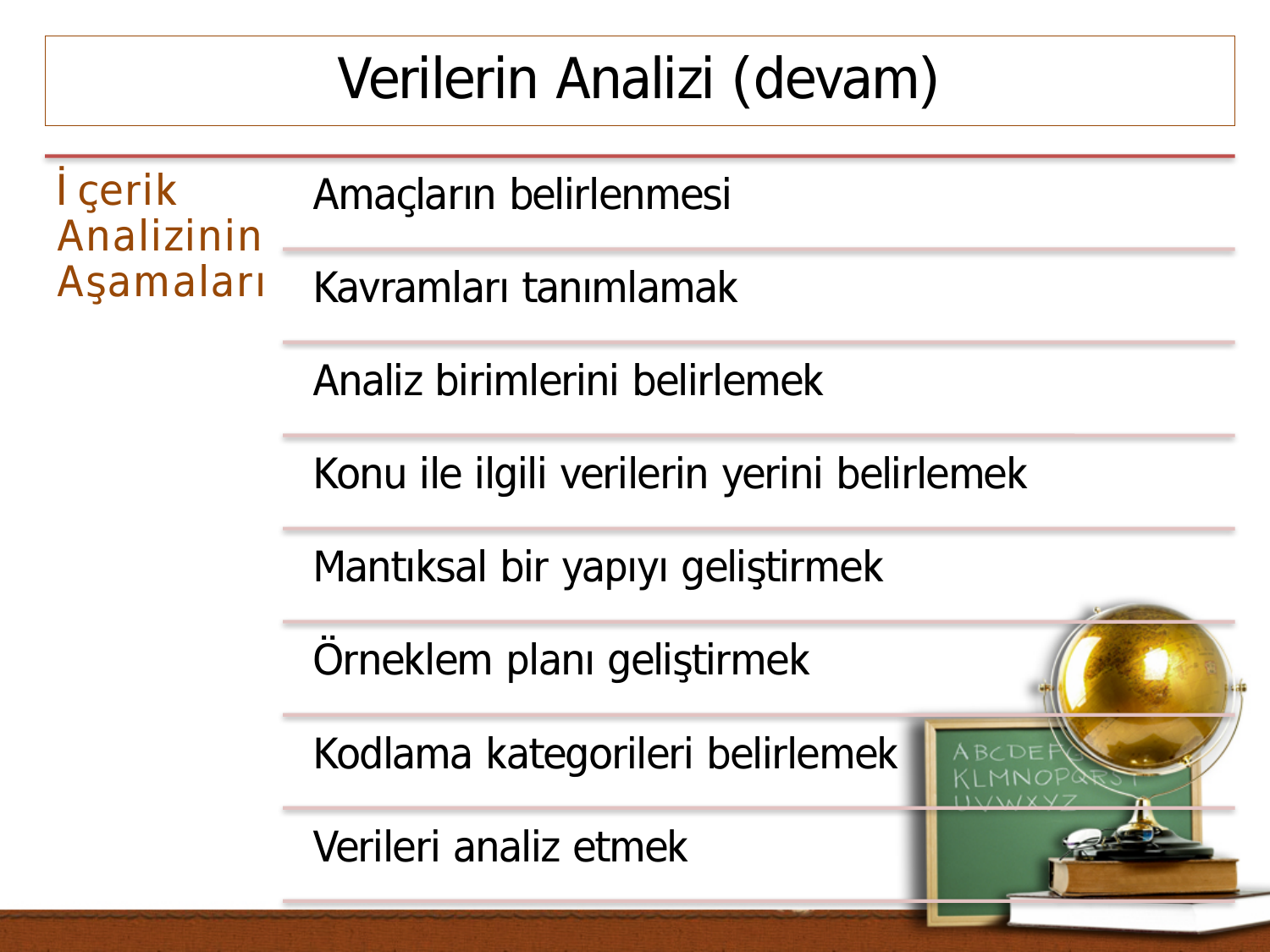

Verilerin Analizi (devam)
İçerik Analizinin Aşamaları
Amaçların belirlenmesi
Kavramları tanımlamak
Analiz birimlerini belirlemek
Konu ile ilgili verilerin yerini belirlemek
Mantıksal bir yapıyı geliştirmek
Örneklem planı geliştirmek
Kodlama kategorileri belirlemek
Verileri analiz etmek